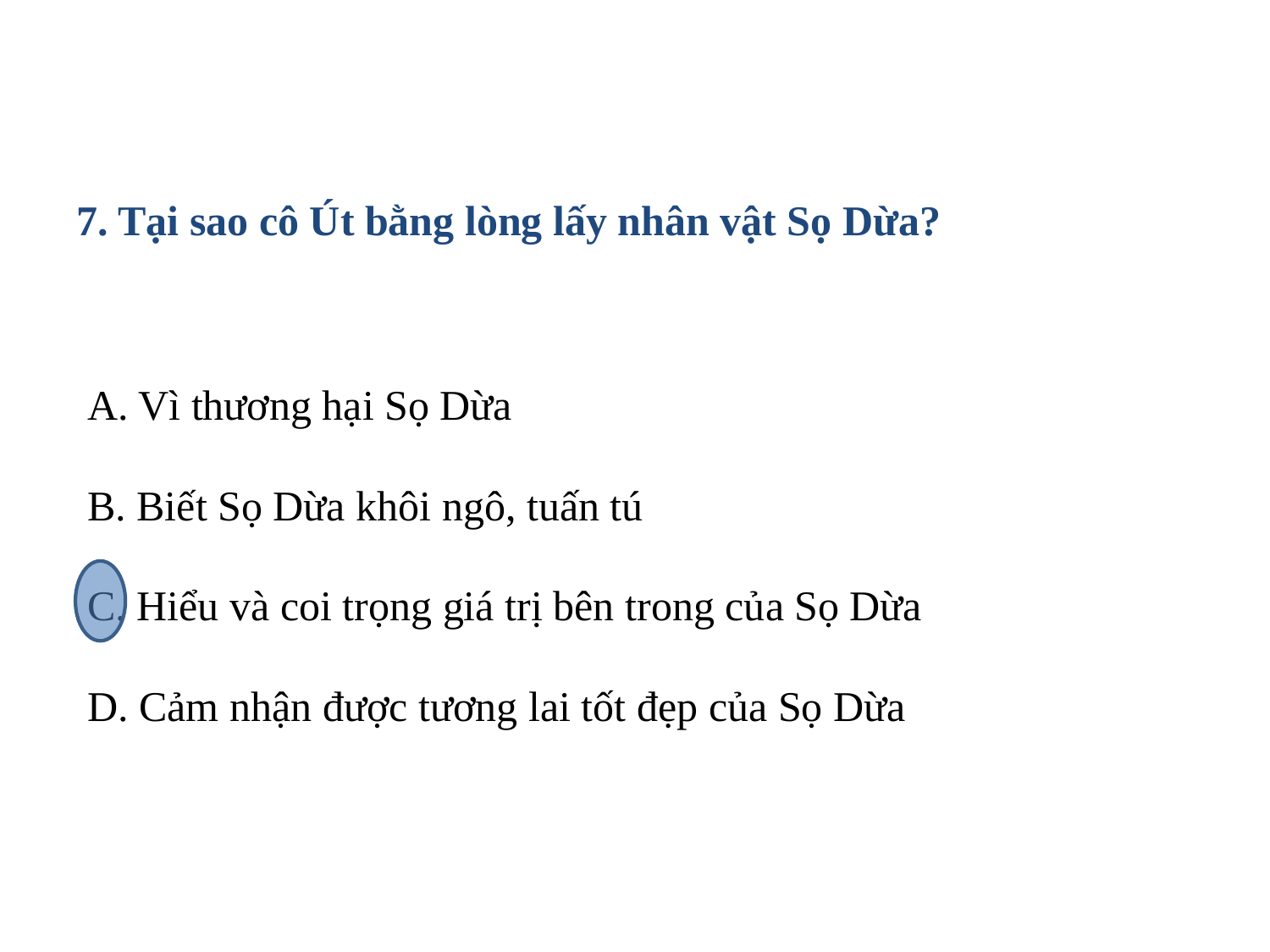

# 7. Tại sao cô Út bằng lòng lấy nhân vật Sọ Dừa?
A. Vì thương hại Sọ Dừa
B. Biết Sọ Dừa khôi ngô, tuấn tú
C. Hiểu và coi trọng giá trị bên trong của Sọ Dừa
D. Cảm nhận được tương lai tốt đẹp của Sọ Dừa